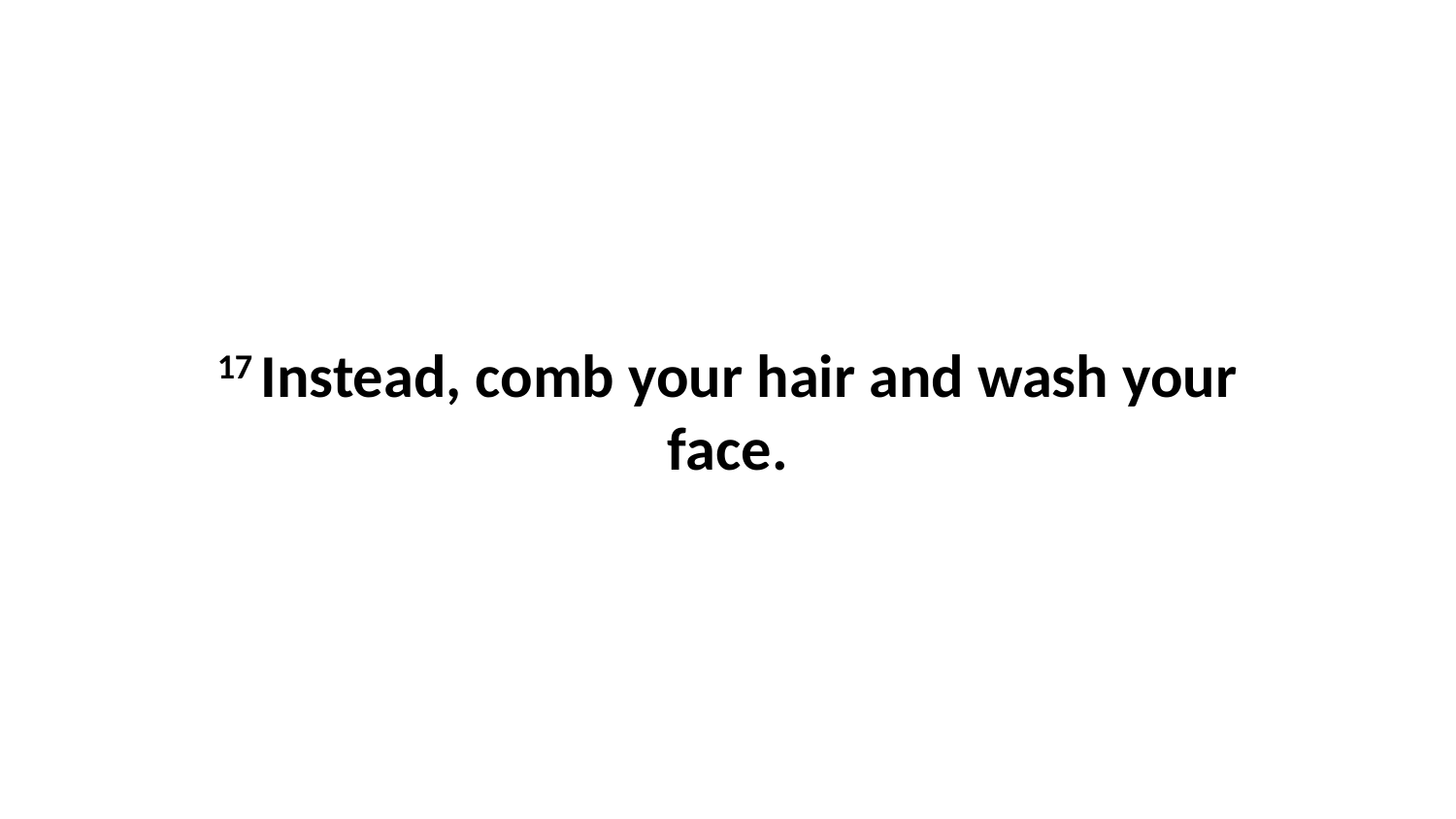

17 Instead, comb your hair and wash your face.